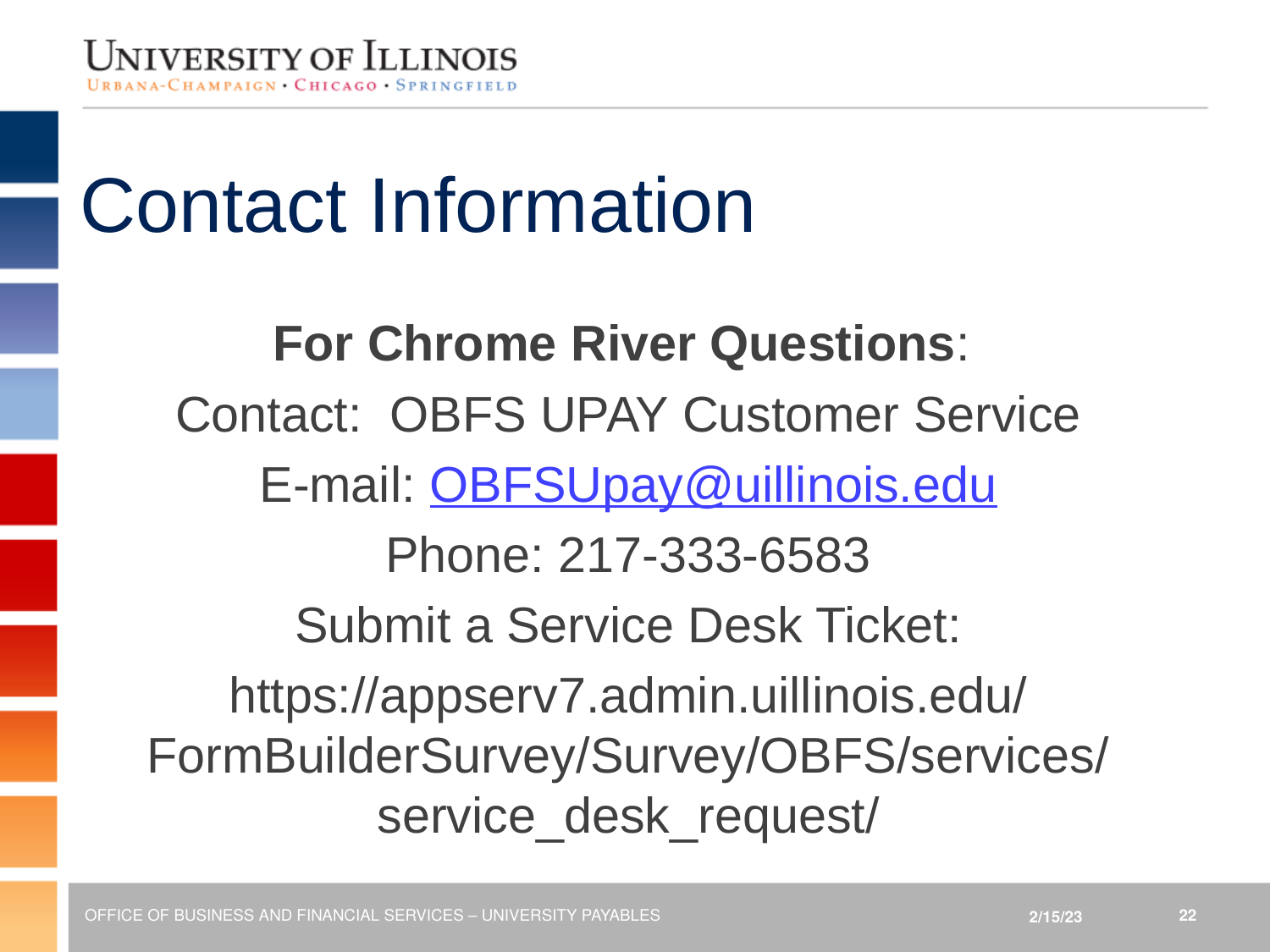

# Contact Information
For Chrome River Questions:
Contact:  OBFS UPAY Customer Service
E-mail: OBFSUpay@uillinois.edu
Phone: 217-333-6583
Submit a Service Desk Ticket:
https://appserv7.admin.uillinois.edu/FormBuilderSurvey/Survey/OBFS/services/service_desk_request/
OFFICE OF BUSINESS AND FINANCIAL SERVICES – UNIVERSITY PAYABLES
2/15/23
22